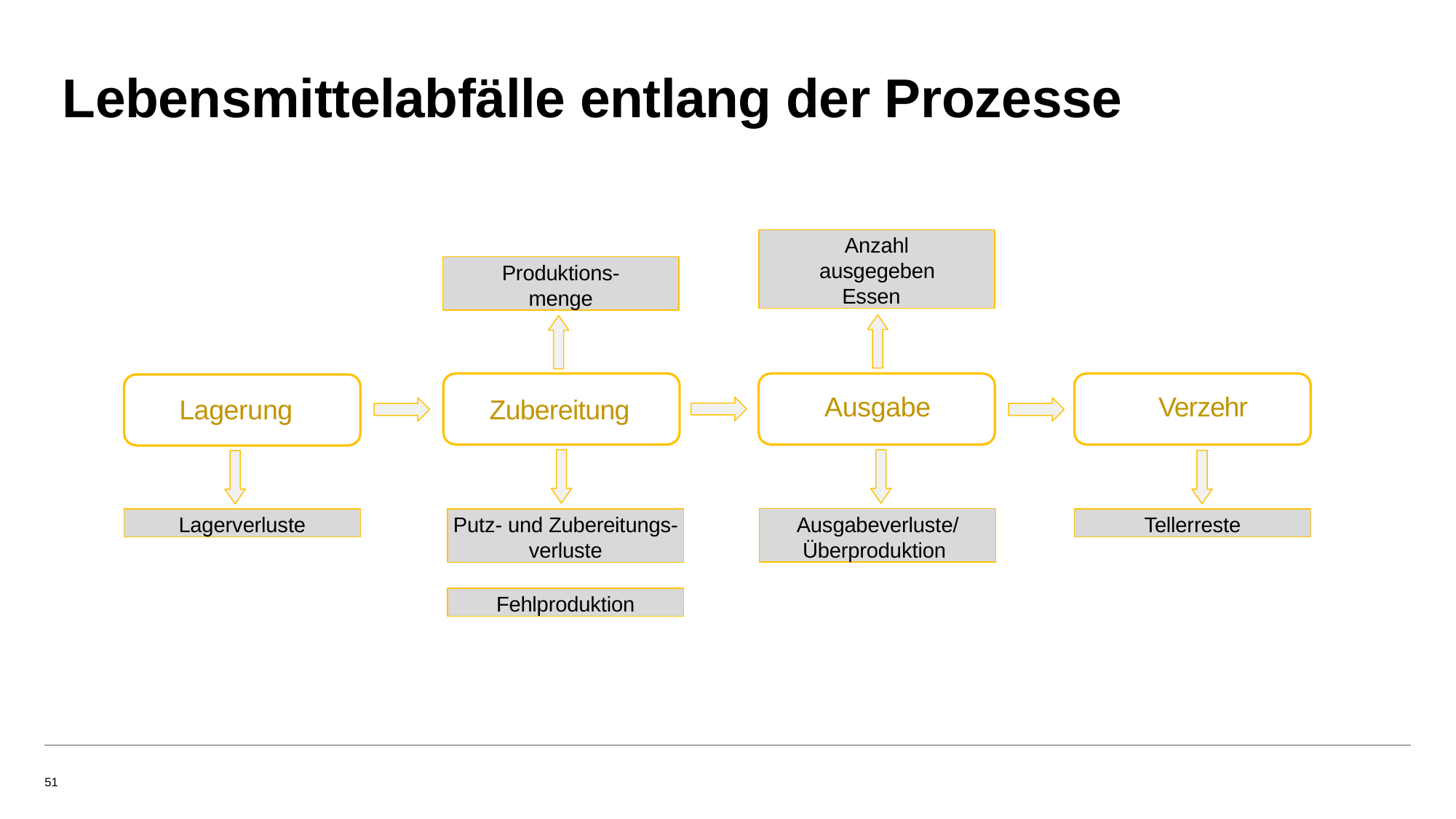

Lebensmittelabfälle entlang der Prozesse
Anzahl
ausgegeben Essen
Produktions-
menge

Ausgabe
Verzehr
Lagerung
Zubereitung

Ausgabeverluste/ Überproduktion
Lagerverluste
Putz- und Zubereitungs-verluste
Tellerreste
Fehlproduktion